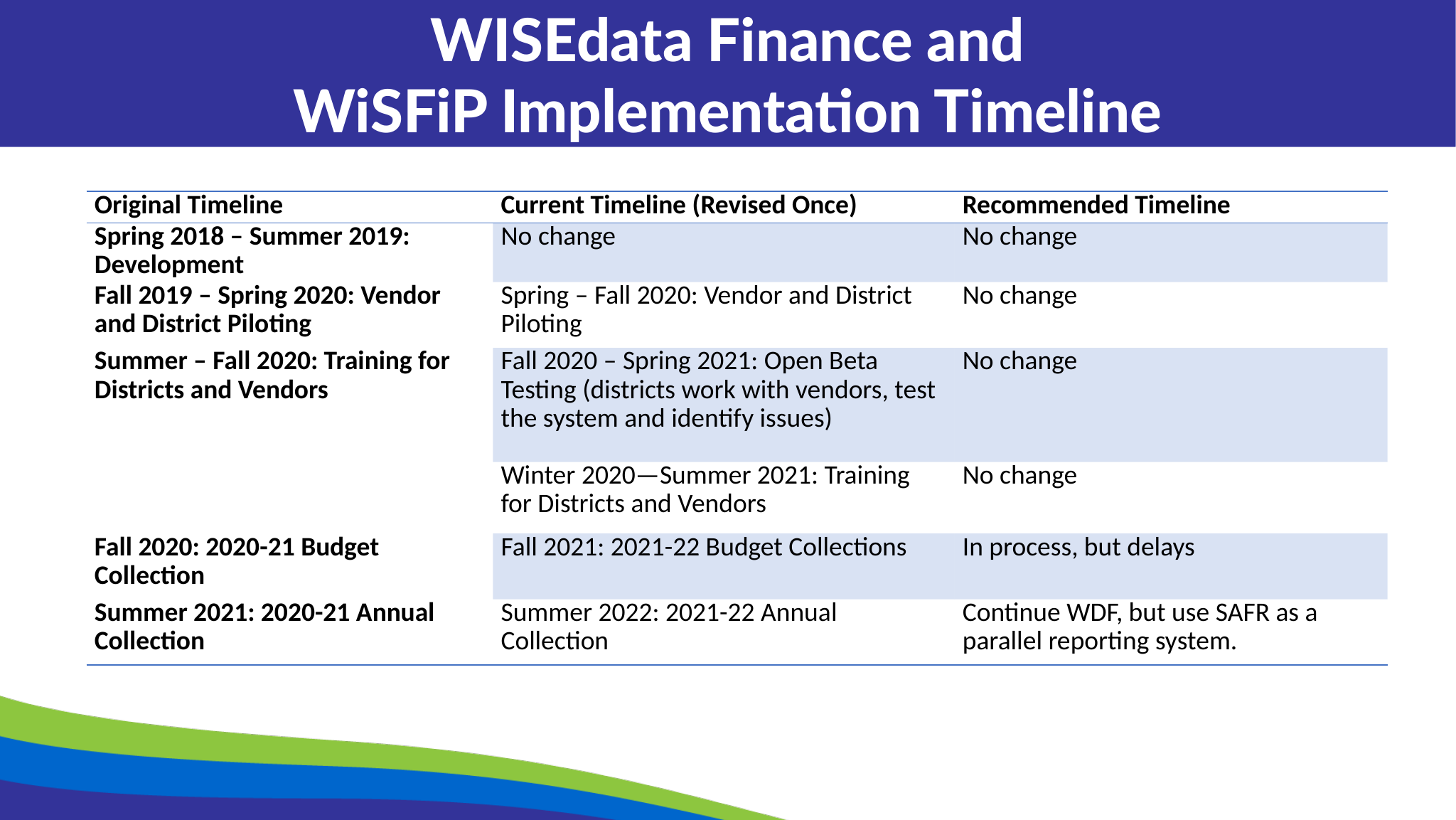

WISEdata Finance and
WiSFiP Implementation Timeline
| Original Timeline | Current Timeline (Revised Once) | Recommended Timeline |
| --- | --- | --- |
| Spring 2018 – Summer 2019: Development | No change | No change |
| Fall 2019 – Spring 2020: Vendor and District Piloting | Spring – Fall 2020: Vendor and District Piloting | No change |
| Summer – Fall 2020: Training for Districts and Vendors | Fall 2020 – Spring 2021: Open Beta Testing (districts work with vendors, test the system and identify issues) | No change |
|  | Winter 2020—Summer 2021: Training for Districts and Vendors | No change |
| Fall 2020: 2020-21 Budget Collection | Fall 2021: 2021-22 Budget Collections | In process, but delays |
| Summer 2021: 2020-21 Annual Collection | Summer 2022: 2021-22 Annual Collection | Continue WDF, but use SAFR as a parallel reporting system. |